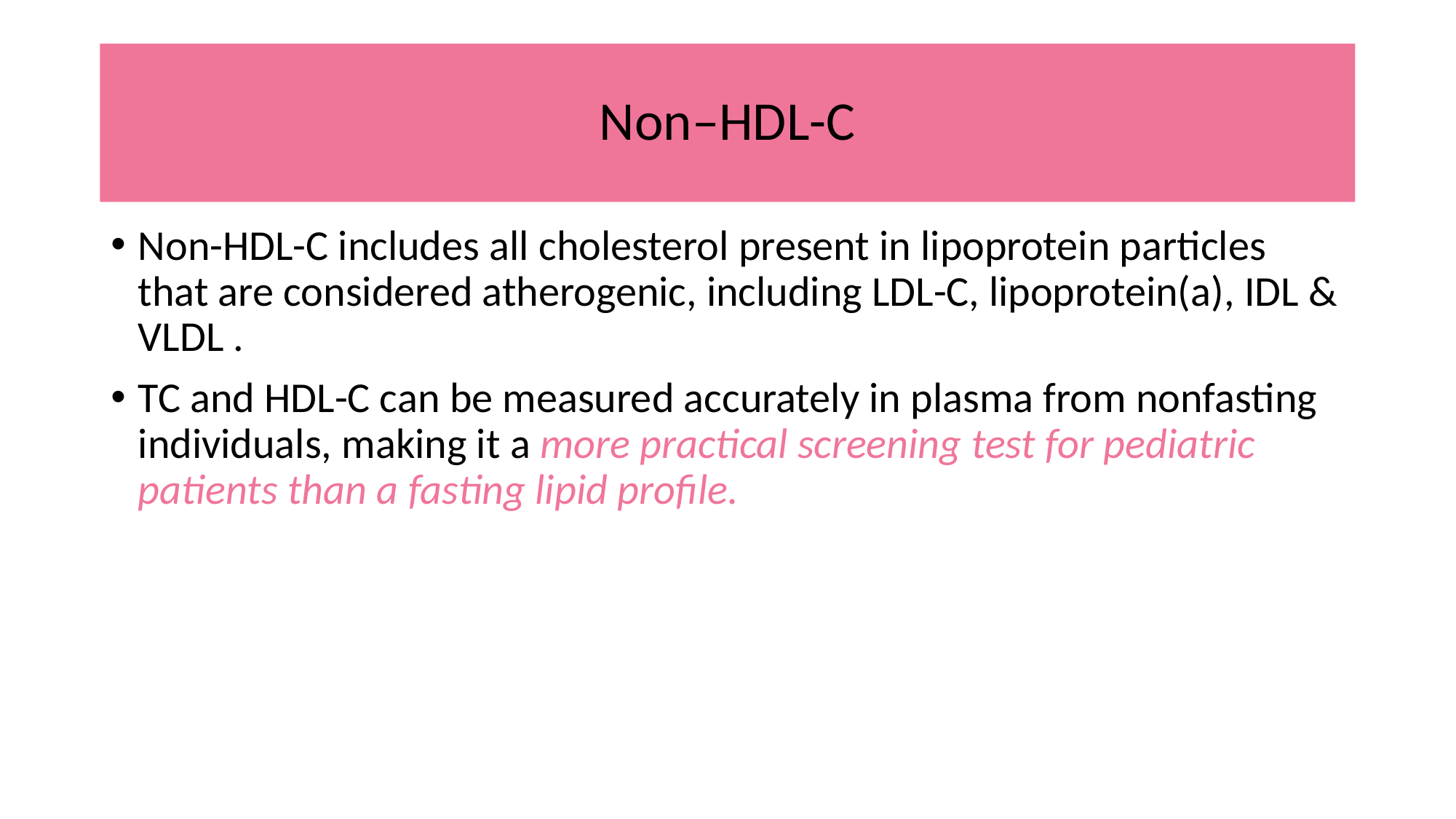

# Non–HDL-C
Non-HDL-C includes all cholesterol present in lipoprotein particles that are considered atherogenic, including LDL-C, lipoprotein(a), IDL & VLDL .
TC and HDL-C can be measured accurately in plasma from nonfasting individuals, making it a more practical screening test for pediatric patients than a fasting lipid profile.